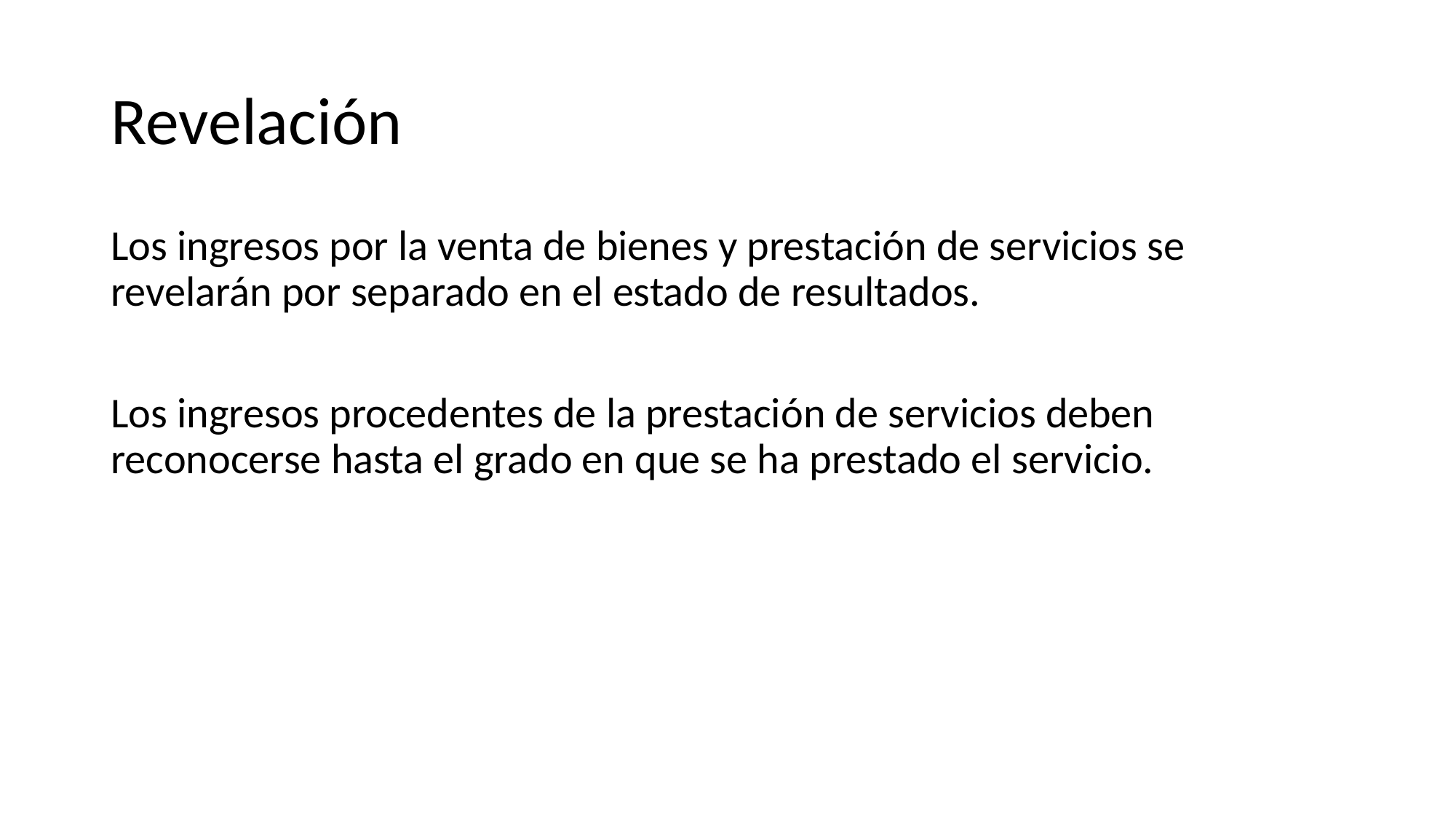

# Revelación
Los ingresos por la venta de bienes y prestación de servicios se revelarán por separado en el estado de resultados.

Los ingresos procedentes de la prestación de servicios deben reconocerse hasta el grado en que se ha prestado el servicio.